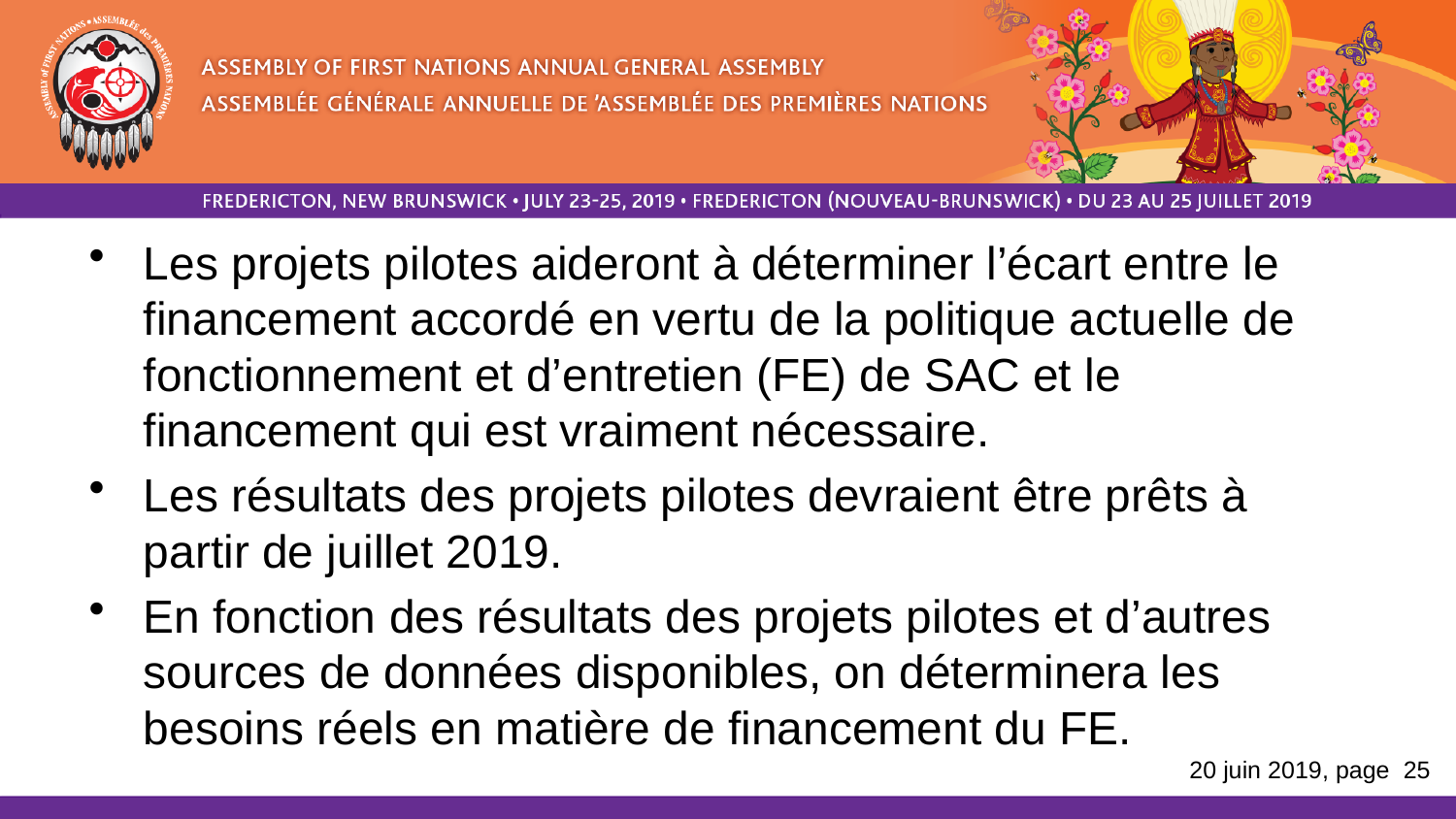

Les projets pilotes aideront à déterminer l’écart entre le financement accordé en vertu de la politique actuelle de fonctionnement et d’entretien (FE) de SAC et le financement qui est vraiment nécessaire.
Les résultats des projets pilotes devraient être prêts à partir de juillet 2019.
En fonction des résultats des projets pilotes et d’autres sources de données disponibles, on déterminera les besoins réels en matière de financement du FE.
20 juin 2019, page  25